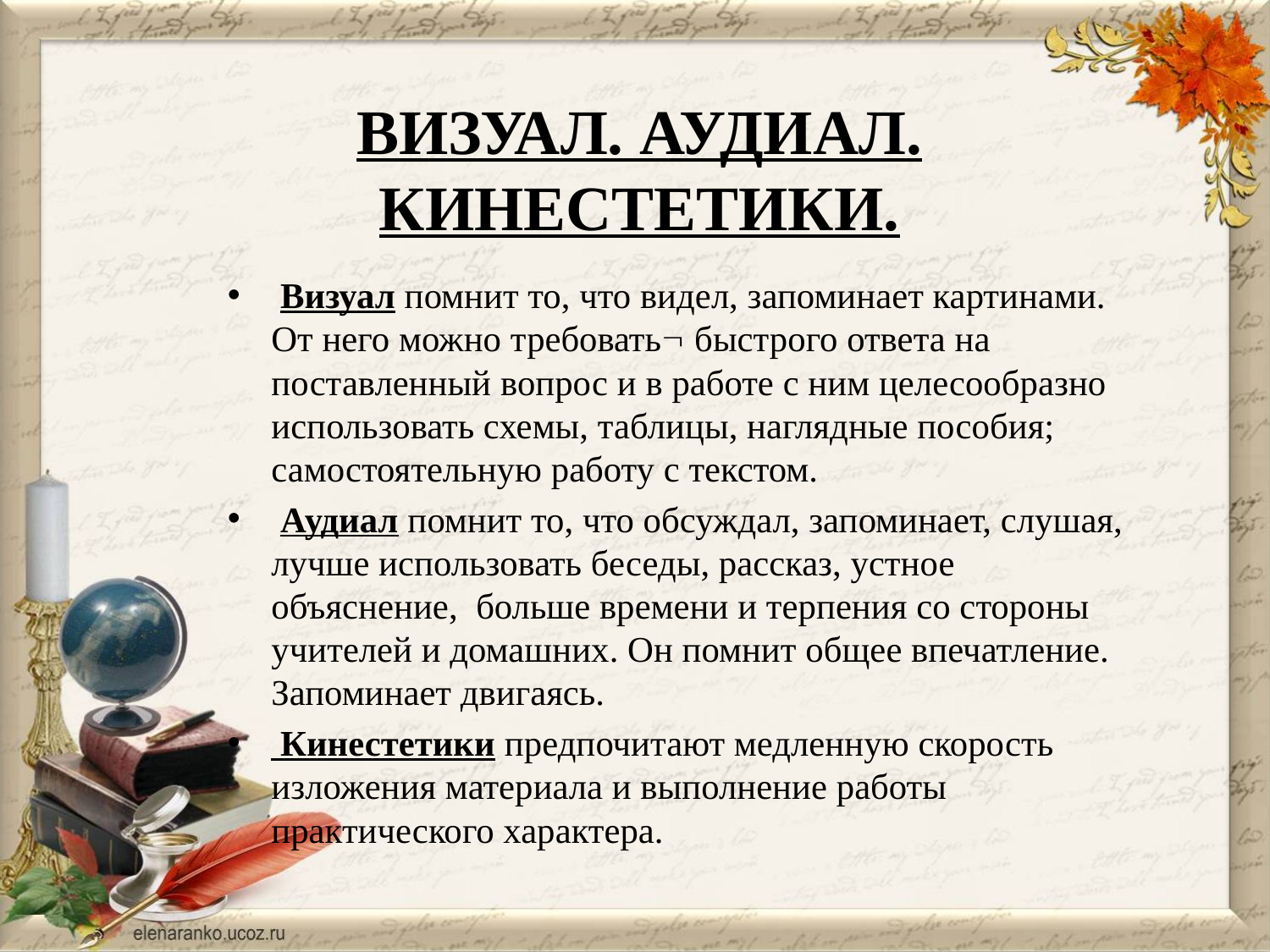

# ВИЗУАЛ. АУДИАЛ. КИНЕСТЕТИКИ.
 Визуал помнит то, что видел, запоминает картинами. От него можно требовать¬ быстрого ответа на поставленный вопрос и в работе с ним целесообразно использовать схемы, таблицы, наглядные пособия; самостоятельную работу с текстом.
 Аудиал помнит то, что обсуждал, запоминает, слушая, лучше использовать беседы, рассказ, устное объяснение,  больше времени и терпения со стороны учителей и домашних. Он помнит общее впечатление. Запоминает двигаясь.
 Кинестетики предпочитают медленную скорость изложения материала и выполнение работы практического характера.